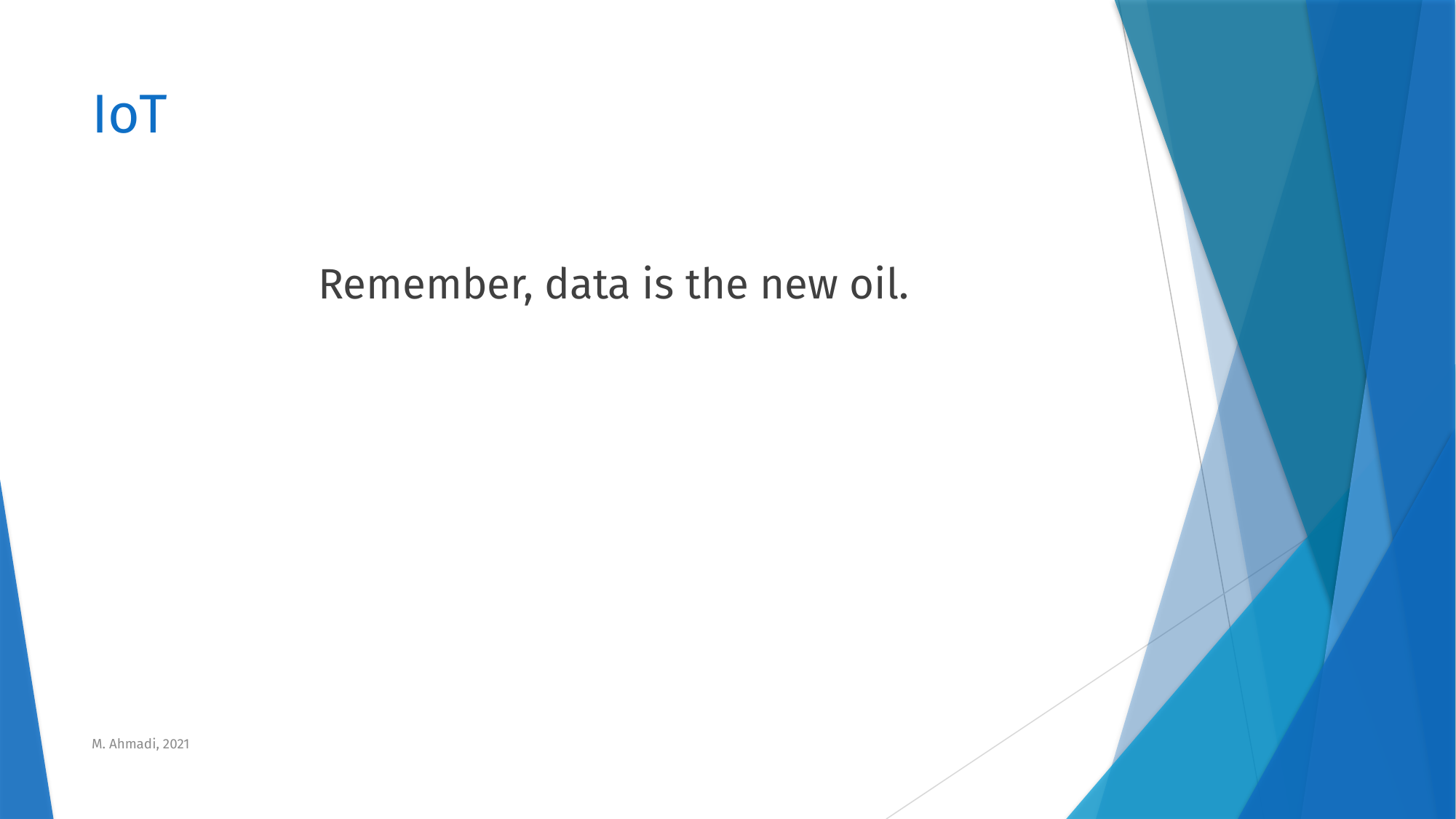

# IoT
Remember, data is the new oil.
M. Ahmadi, 2021